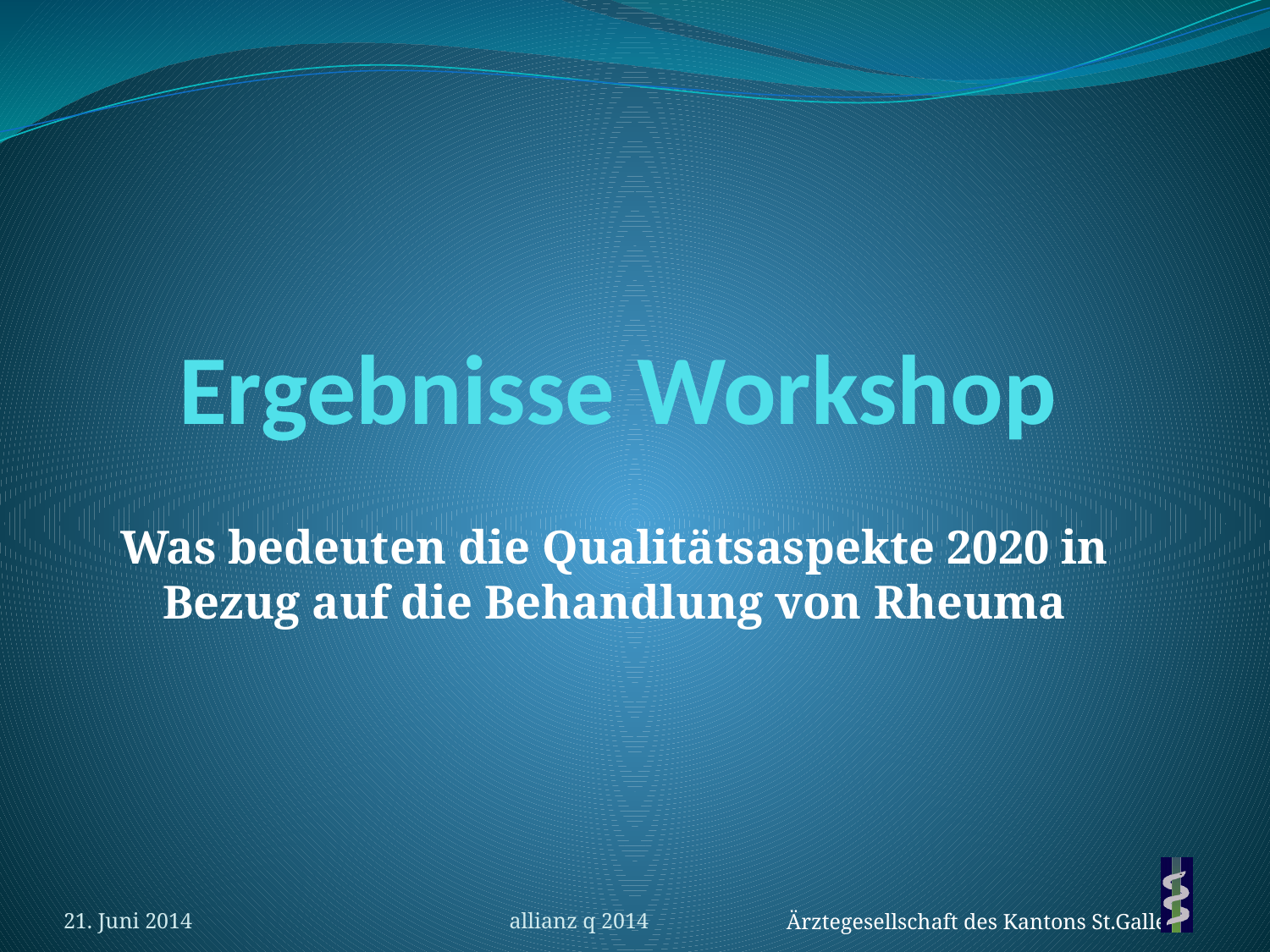

# Ergebnisse Workshop

Was bedeuten die Qualitätsaspekte 2020 in Bezug auf die Behandlung von Rheuma

21. Juni 2014
allianz q 2014